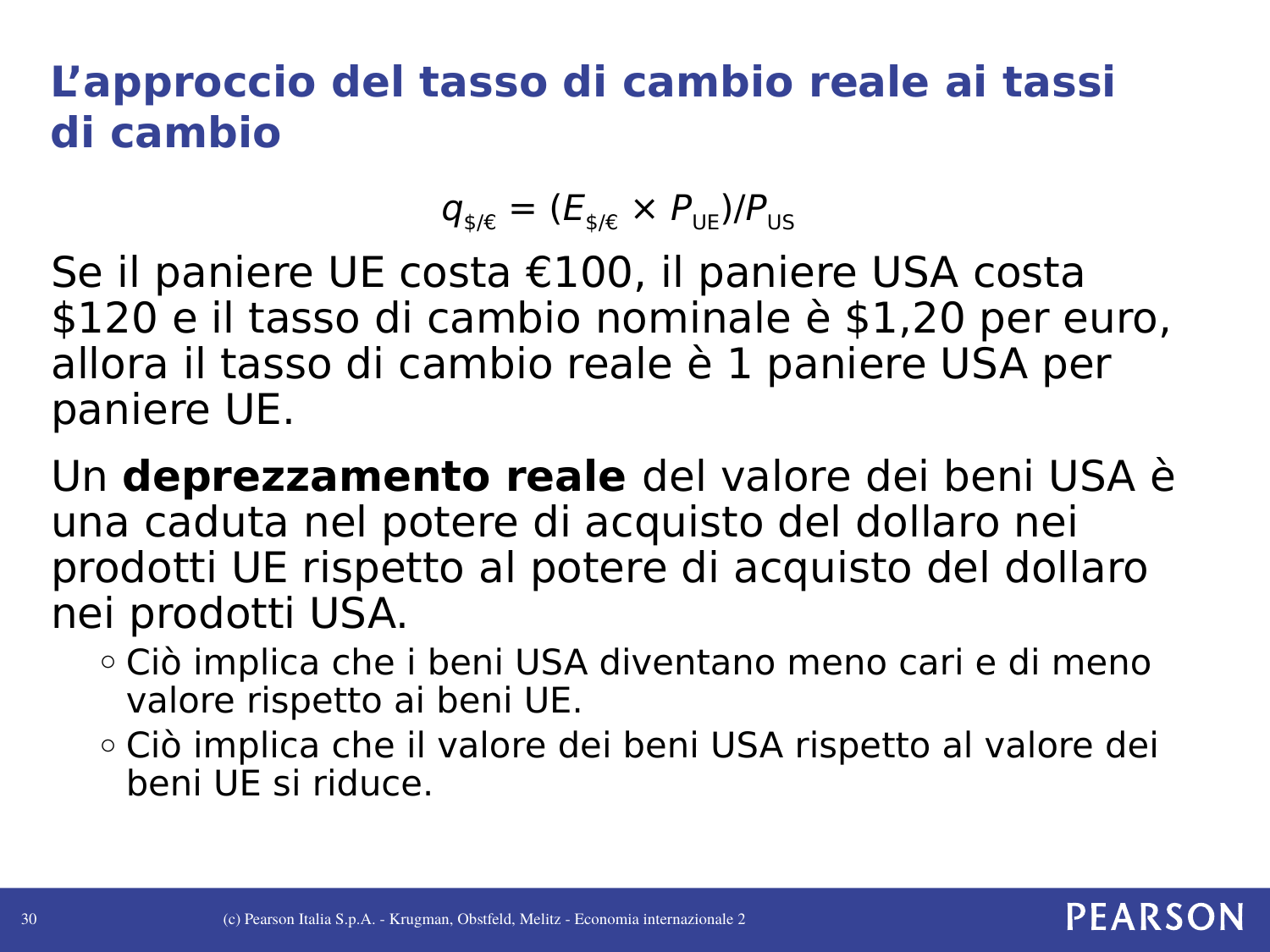

# L’approccio del tasso di cambio reale ai tassi di cambio
 q$/€ = (E$/€ × PUE)/PUS
Se il paniere UE costa €100, il paniere USA costa $120 e il tasso di cambio nominale è $1,20 per euro, allora il tasso di cambio reale è 1 paniere USA per paniere UE.
Un deprezzamento reale del valore dei beni USA è una caduta nel potere di acquisto del dollaro nei prodotti UE rispetto al potere di acquisto del dollaro nei prodotti USA.
Ciò implica che i beni USA diventano meno cari e di meno valore rispetto ai beni UE.
Ciò implica che il valore dei beni USA rispetto al valore dei beni UE si riduce.
30
(c) Pearson Italia S.p.A. - Krugman, Obstfeld, Melitz - Economia internazionale 2